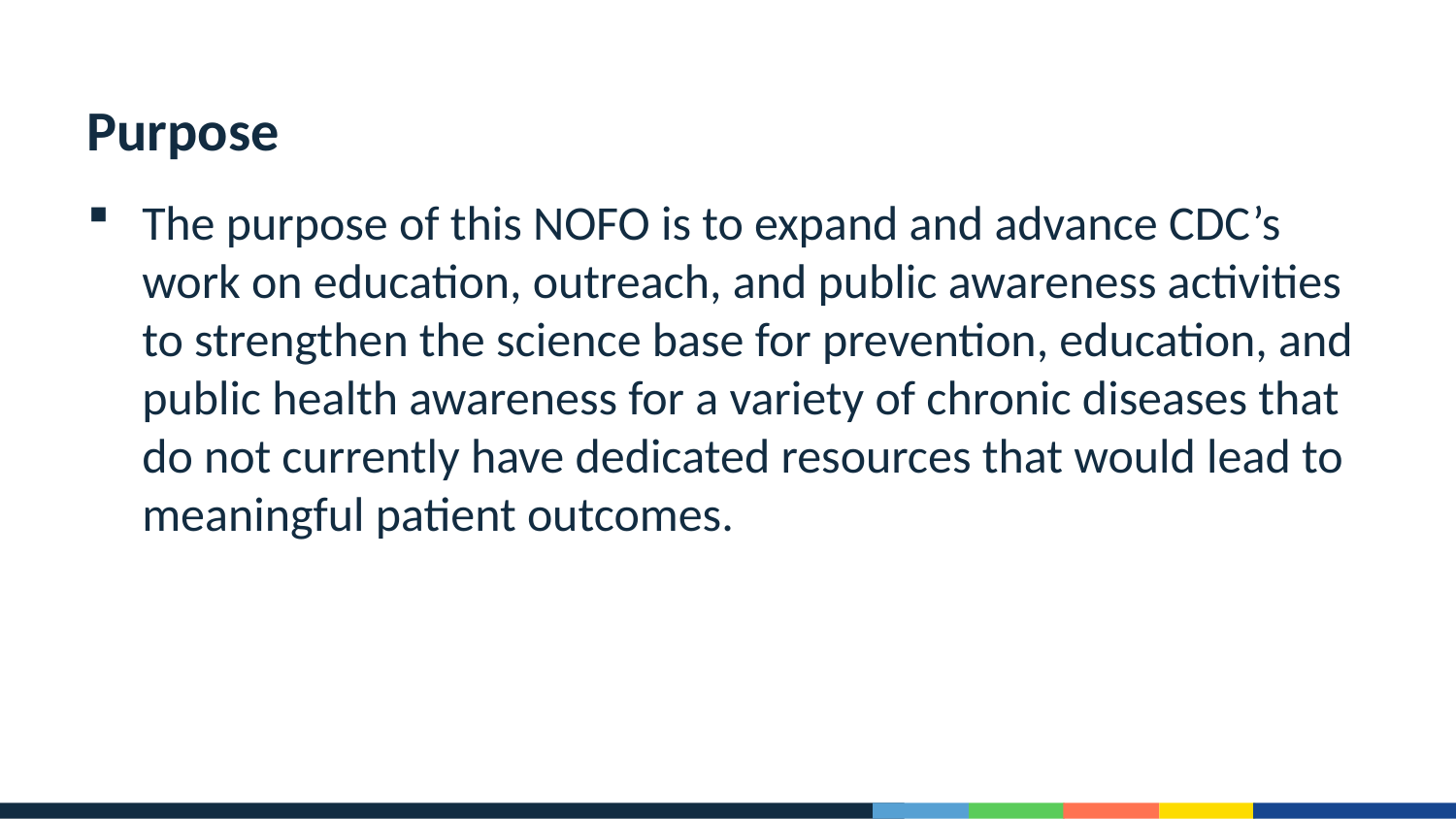

# Purpose
The purpose of this NOFO is to expand and advance CDC’s work on education, outreach, and public awareness activities to strengthen the science base for prevention, education, and public health awareness for a variety of chronic diseases that do not currently have dedicated resources that would lead to meaningful patient outcomes.